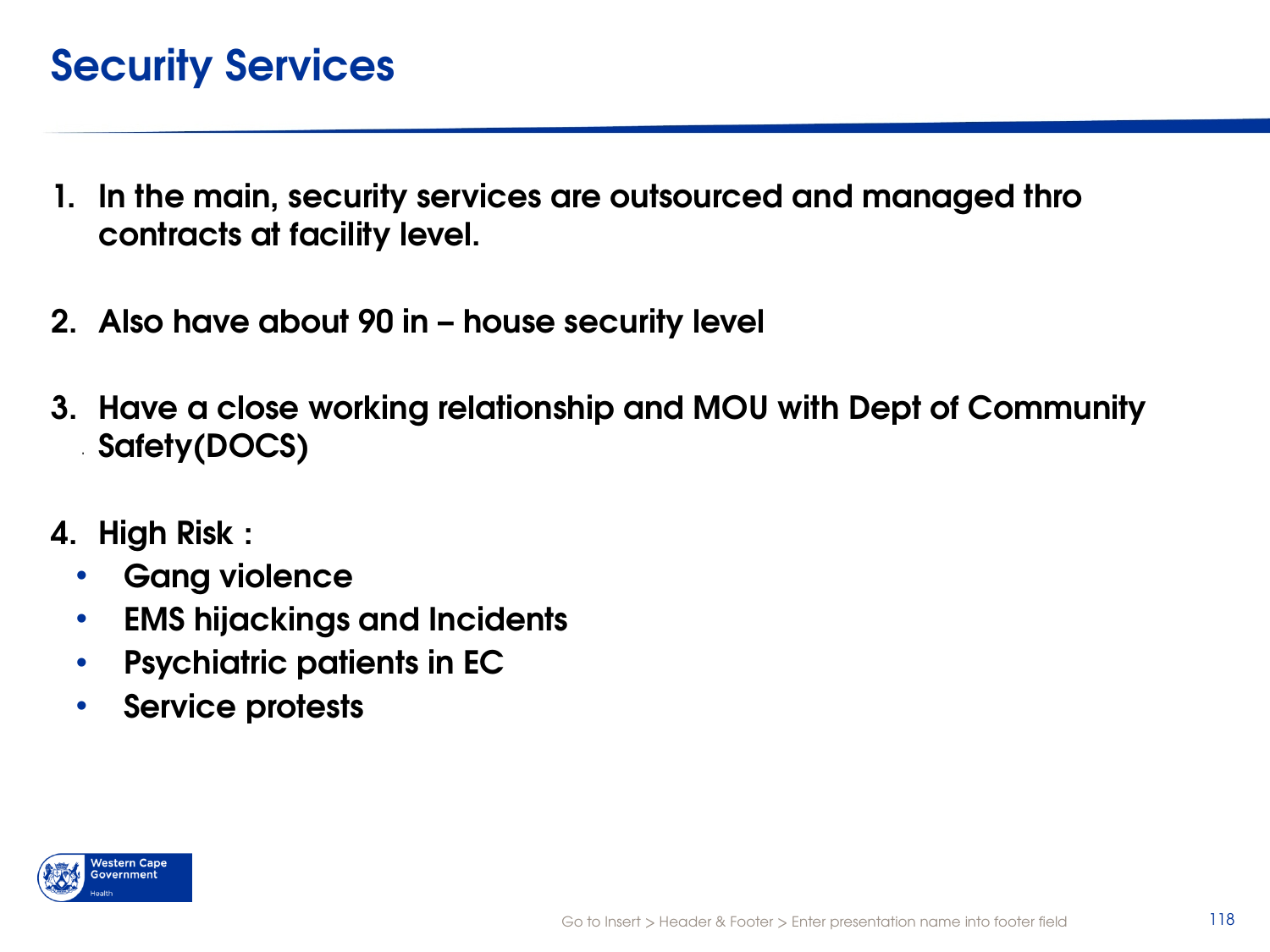

# Security Services
In the main, security services are outsourced and managed thro contracts at facility level.

Also have about 90 in – house security level

Have a close working relationship and MOU with Dept of Community Safety(DOCS)

High Risk :
Gang violence
EMS hijackings and Incidents
Psychiatric patients in EC
Service protests

.

Go to Insert > Header & Footer > Enter presentation name into footer field
118